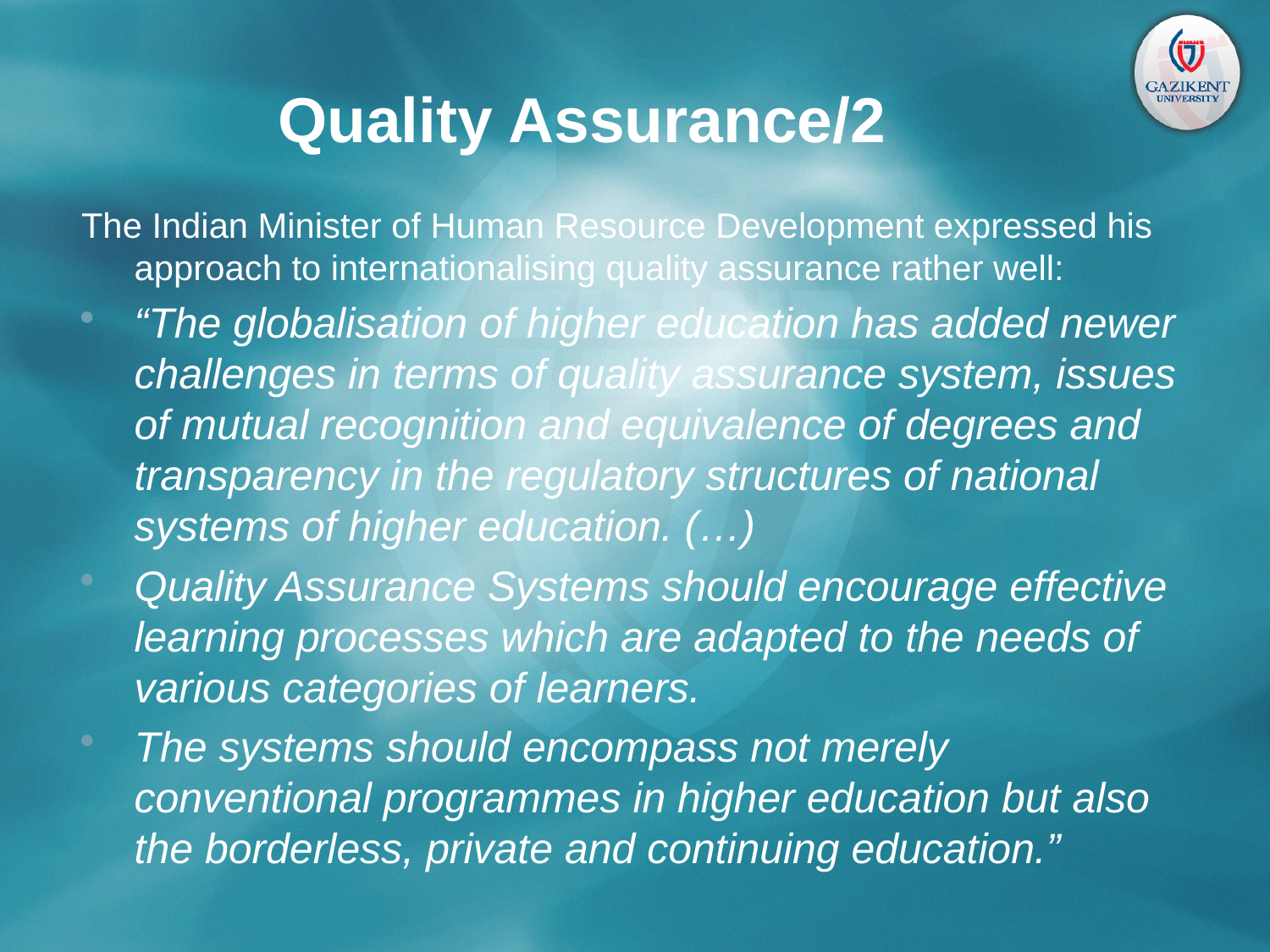

# Quality Assurance/2
The Indian Minister of Human Resource Development expressed his approach to internationalising quality assurance rather well:
“The globalisation of higher education has added newer challenges in terms of quality assurance system, issues of mutual recognition and equivalence of degrees and transparency in the regulatory structures of national systems of higher education. (…)
Quality Assurance Systems should encourage effective learning processes which are adapted to the needs of various categories of learners.
The systems should encompass not merely conventional programmes in higher education but also the borderless, private and continuing education.”